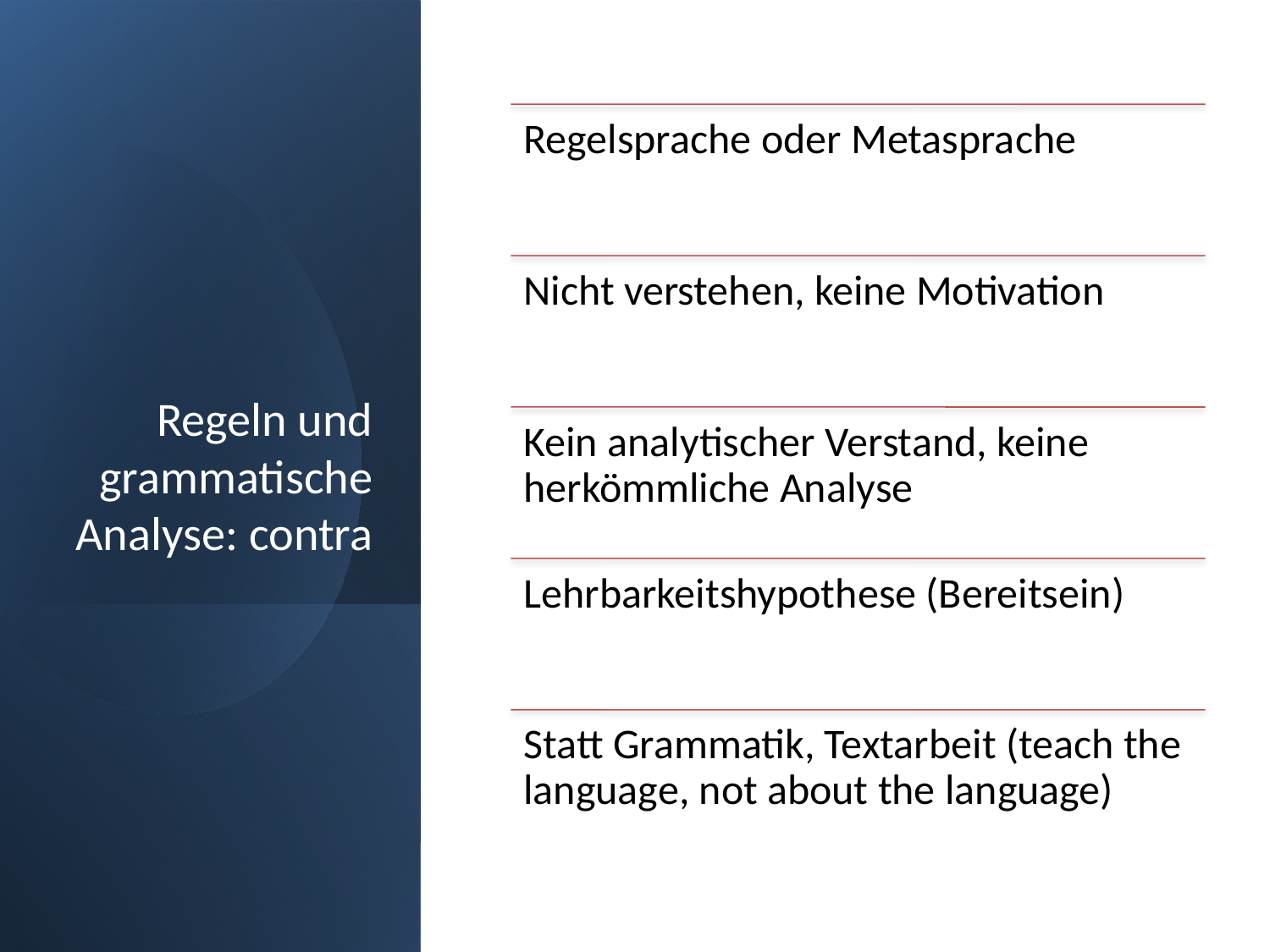

Regelsprache oder Metasprache
Nicht verstehen, keine Motivation
Kein analytischer Verstand, keine herkömmliche Analyse
Lehrbarkeitshypothese (Bereitsein)
Statt Grammatik, Textarbeit (teach the language, not about the language)

# Regeln und grammatische Analyse: contra